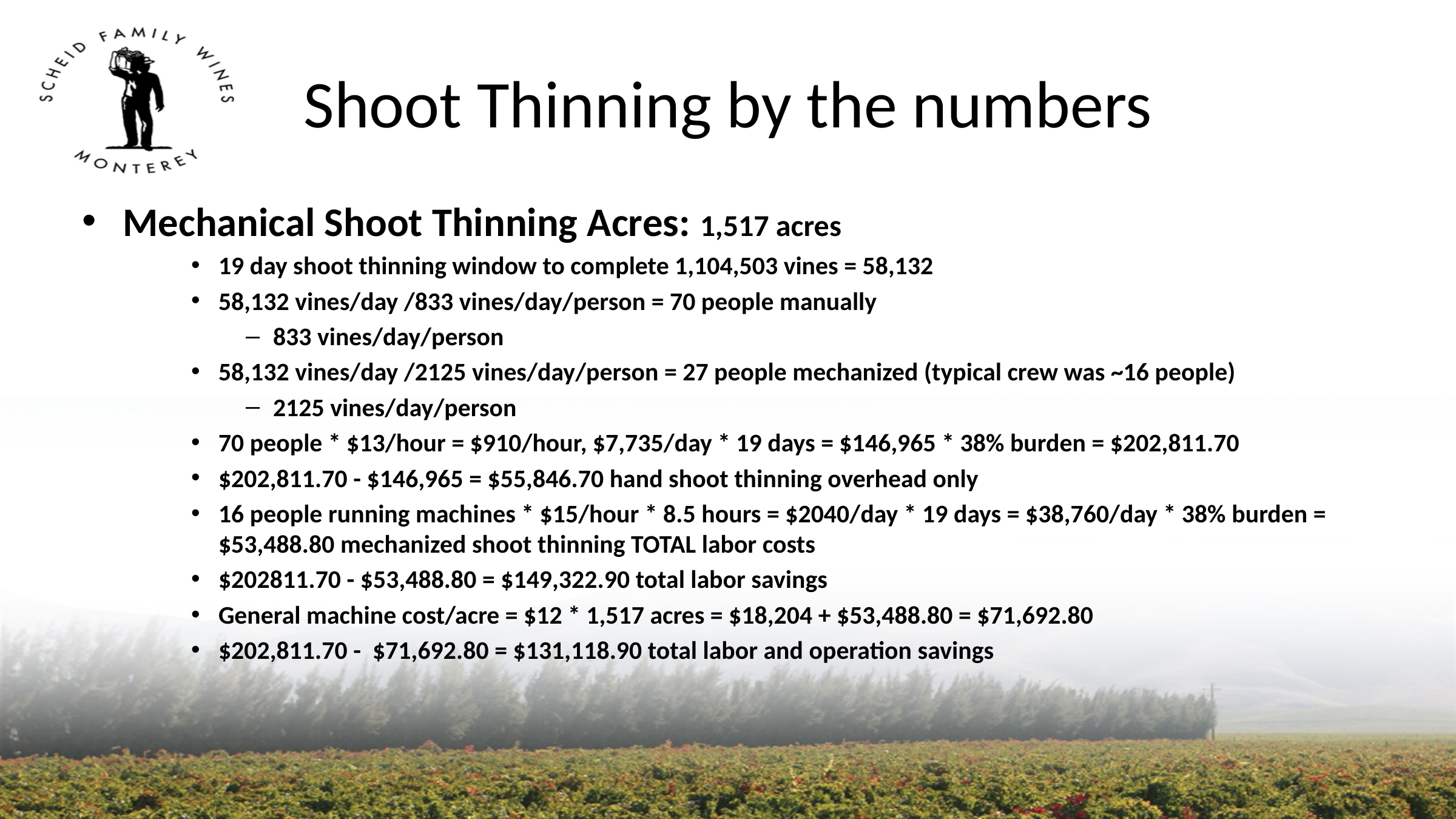

# Shoot Thinning by the numbers
Mechanical Shoot Thinning Acres: 1,517 acres
19 day shoot thinning window to complete 1,104,503 vines = 58,132
58,132 vines/day /833 vines/day/person = 70 people manually
833 vines/day/person
58,132 vines/day /2125 vines/day/person = 27 people mechanized (typical crew was ~16 people)
2125 vines/day/person
70 people * $13/hour = $910/hour, $7,735/day * 19 days = $146,965 * 38% burden = $202,811.70
$202,811.70 - $146,965 = $55,846.70 hand shoot thinning overhead only
16 people running machines * $15/hour * 8.5 hours = $2040/day * 19 days = $38,760/day * 38% burden = $53,488.80 mechanized shoot thinning TOTAL labor costs
$202811.70 - $53,488.80 = $149,322.90 total labor savings
General machine cost/acre = $12 * 1,517 acres = $18,204 + $53,488.80 = $71,692.80
$202,811.70 -  $71,692.80 = $131,118.90 total labor and operation savings